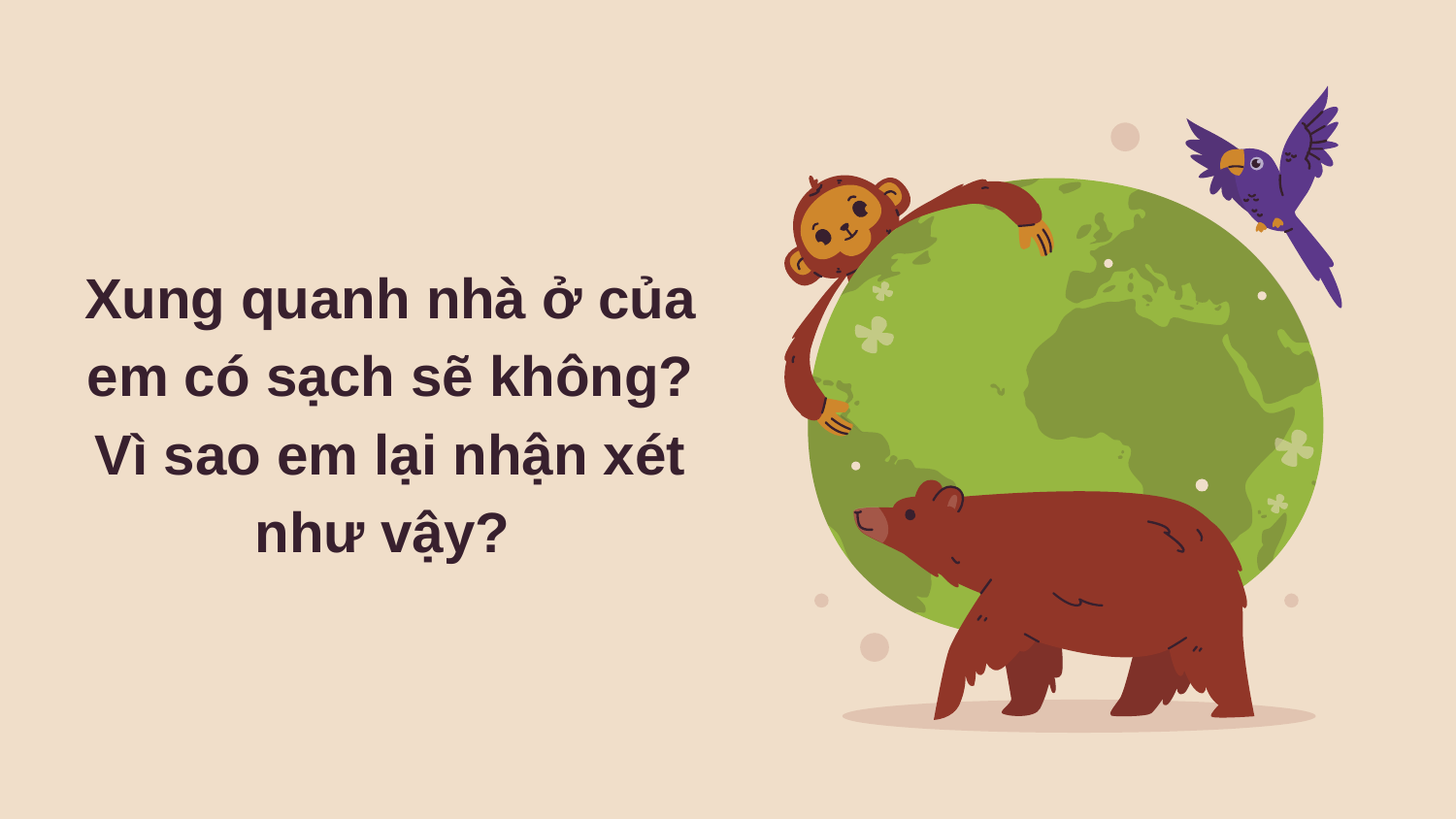

Xung quanh nhà ở của em có sạch sẽ không? Vì sao em lại nhận xét như vậy?